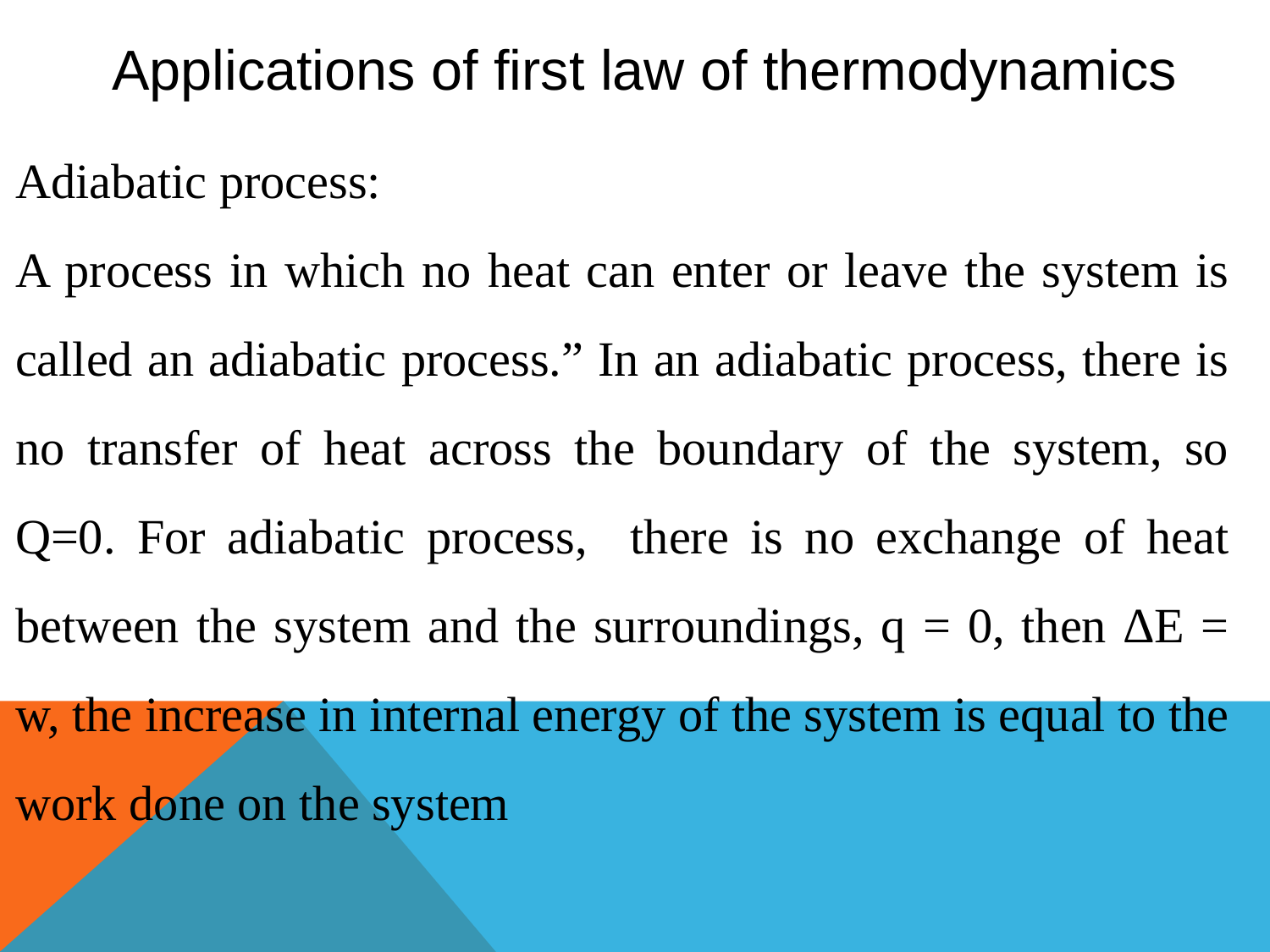

Applications of first law of thermodynamics
Adiabatic process:
A process in which no heat can enter or leave the system is called an adiabatic process.” In an adiabatic process, there is no transfer of heat across the boundary of the system, so Q=0. For adiabatic process,  there is no exchange of heat between the system and the surroundings, q = 0, then ∆E = w, the increase in internal energy of the system is equal to the work done on the system